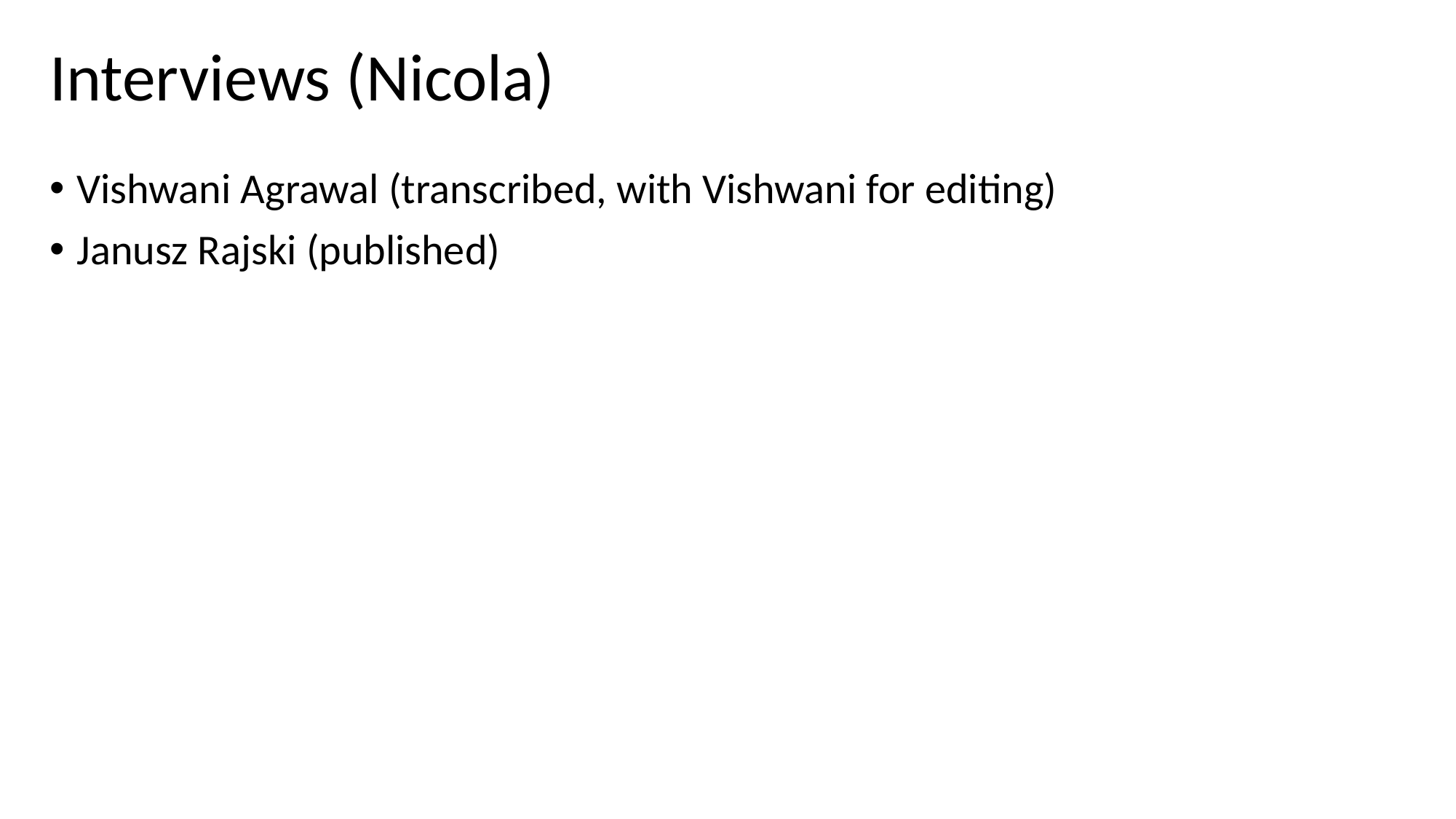

# Interviews (Nicola)
Vishwani Agrawal (transcribed, with Vishwani for editing)
Janusz Rajski (published)